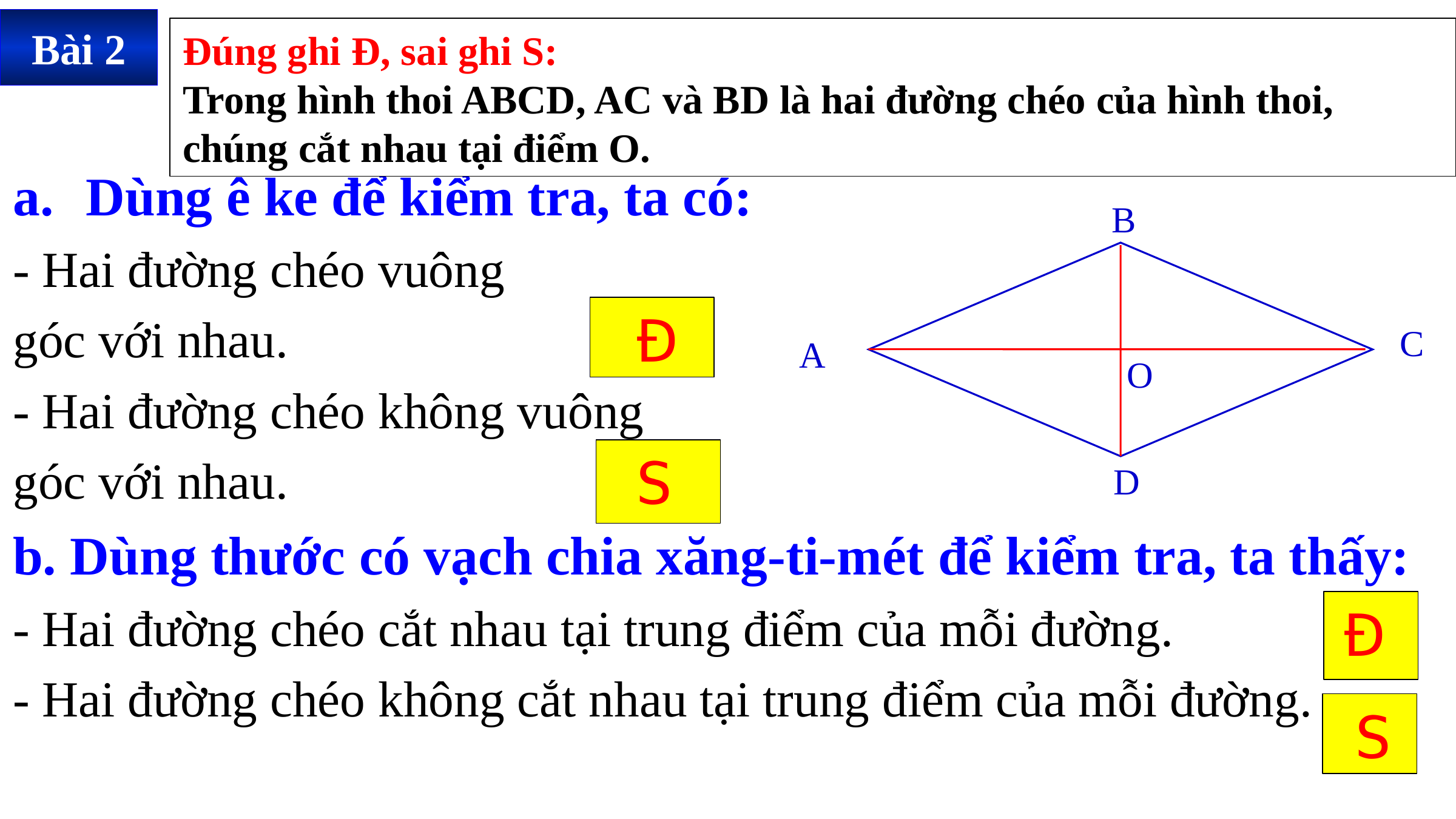

# Bài 2
Đúng ghi Đ, sai ghi S:
Trong hình thoi ABCD, AC và BD là hai đường chéo của hình thoi, chúng cắt nhau tại điểm O.
Dùng ê ke để kiểm tra, ta có:
- Hai đường chéo vuông
góc với nhau.
- Hai đường chéo không vuông
góc với nhau.
b. Dùng thước có vạch chia xăng-ti-mét để kiểm tra, ta thấy:
- Hai đường chéo cắt nhau tại trung điểm của mỗi đường.
- Hai đường chéo không cắt nhau tại trung điểm của mỗi đường.

B

C
A
O
D
  Đ
    S
 Đ
   S